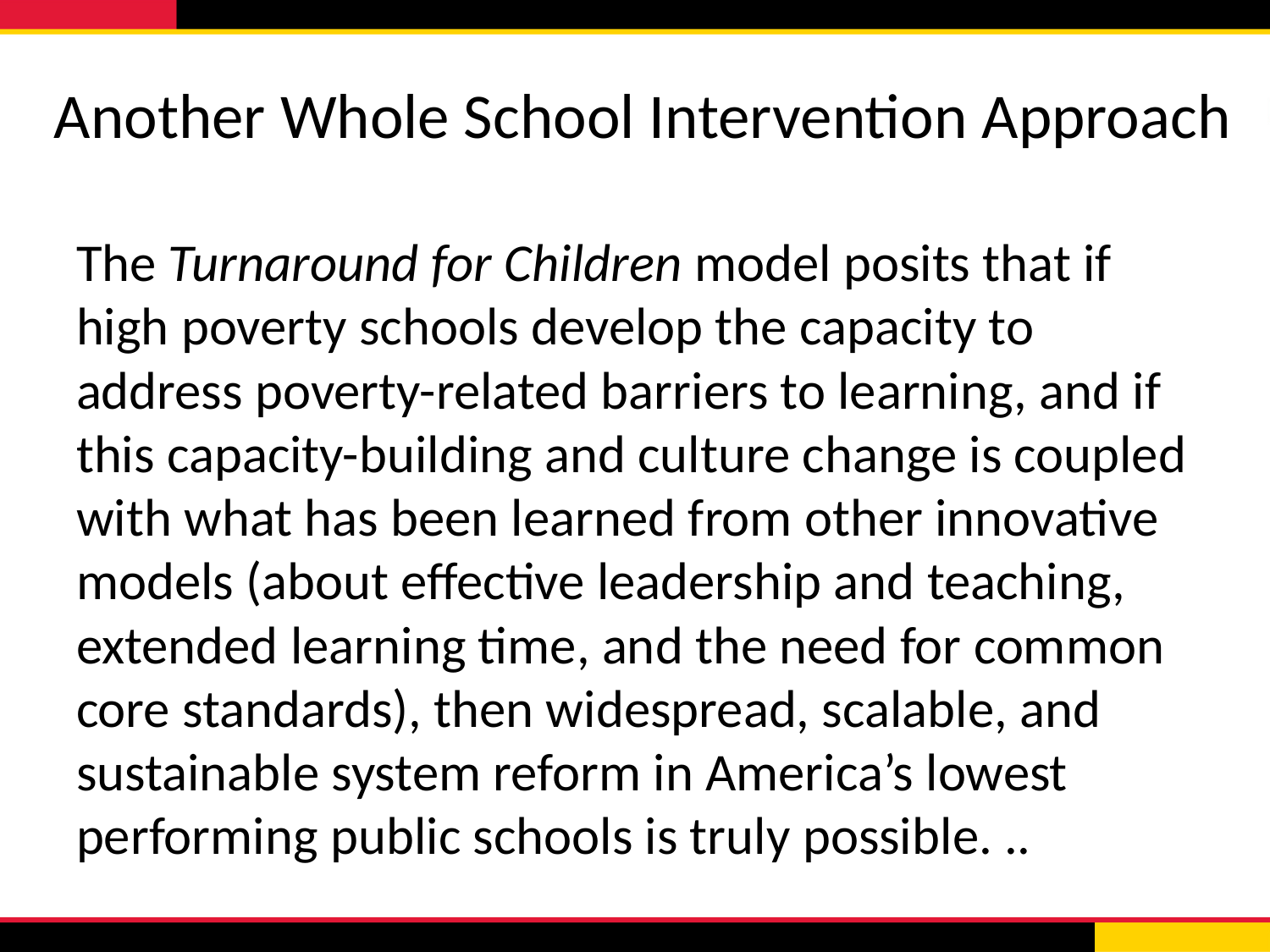

# Another Whole School Intervention Approach
The Turnaround for Children model posits that if high poverty schools develop the capacity to address poverty-related barriers to learning, and if this capacity-building and culture change is coupled with what has been learned from other innovative models (about effective leadership and teaching, extended learning time, and the need for common core standards), then widespread, scalable, and sustainable system reform in America’s lowest performing public schools is truly possible. ..